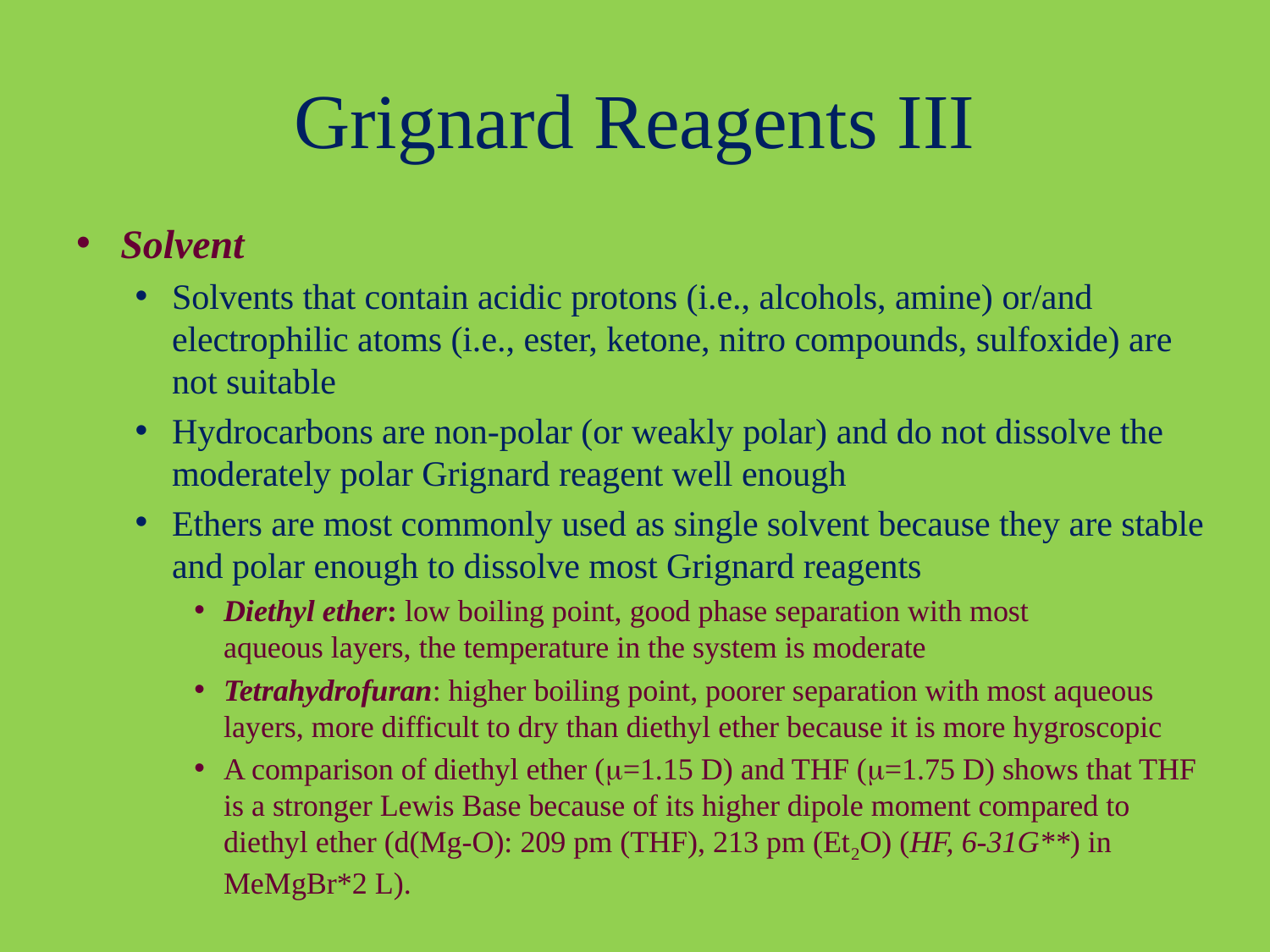

# Grignard Reagents III
Solvent
Solvents that contain acidic protons (i.e., alcohols, amine) or/and electrophilic atoms (i.e., ester, ketone, nitro compounds, sulfoxide) are not suitable
Hydrocarbons are non-polar (or weakly polar) and do not dissolve the moderately polar Grignard reagent well enough
Ethers are most commonly used as single solvent because they are stable and polar enough to dissolve most Grignard reagents
Diethyl ether: low boiling point, good phase separation with most
aqueous layers, the temperature in the system is moderate
Tetrahydrofuran: higher boiling point, poorer separation with most aqueous layers, more difficult to dry than diethyl ether because it is more hygroscopic
A comparison of diethyl ether (μ=1.15 D) and THF (μ=1.75 D) shows that THF is a stronger Lewis Base because of its higher dipole moment compared to diethyl ether (d(Mg-O): 209 pm (THF), 213 pm (Et2O) (HF, 6-31G**) in MeMgBr*2 L).